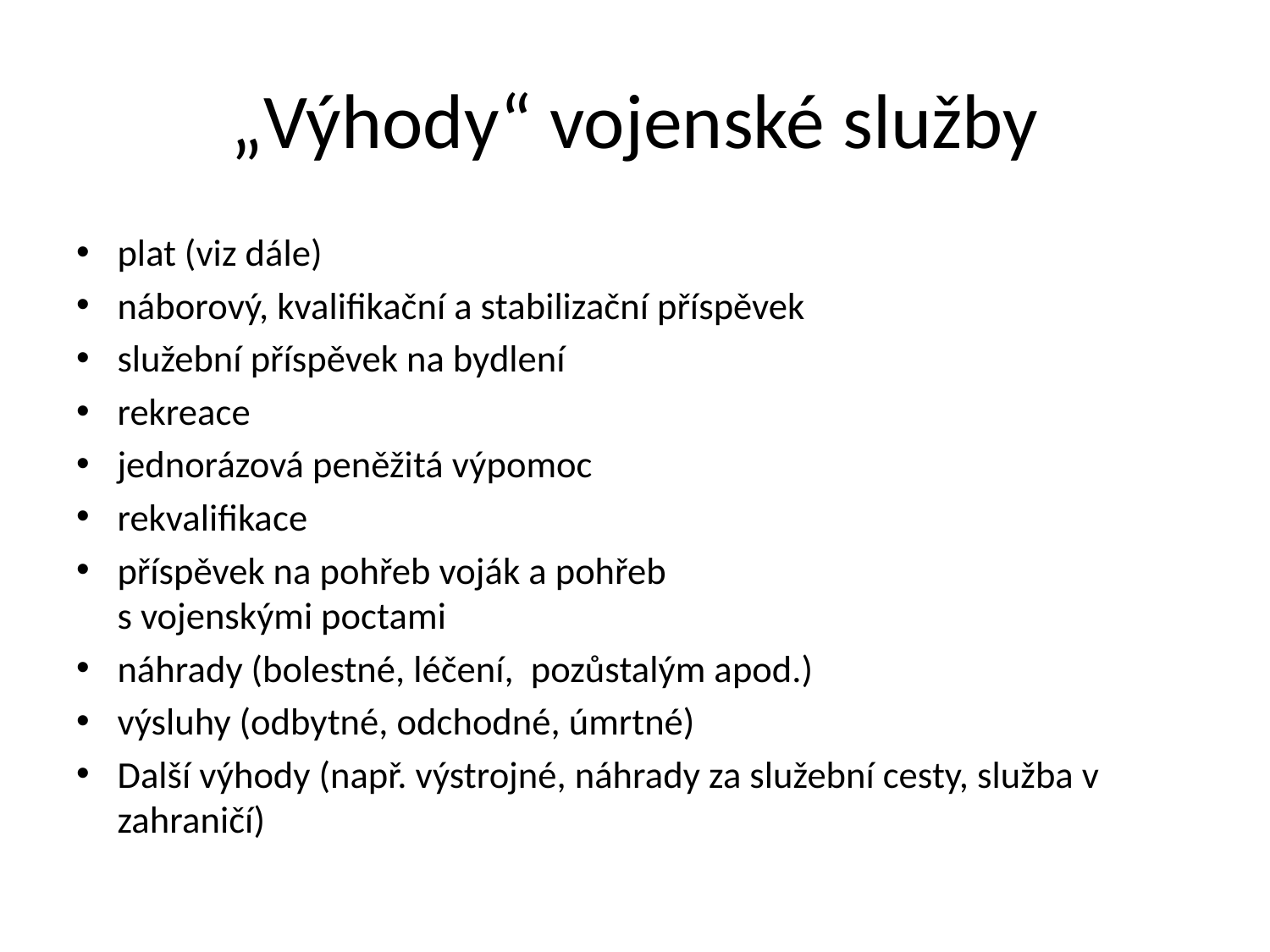

# „Výhody“ vojenské služby
plat (viz dále)
náborový, kvalifikační a stabilizační příspěvek
služební příspěvek na bydlení
rekreace
jednorázová peněžitá výpomoc
rekvalifikace
příspěvek na pohřeb voják a pohřeb
s vojenskými poctami
náhrady (bolestné, léčení,  pozůstalým apod.)
výsluhy (odbytné, odchodné, úmrtné)
Další výhody (např. výstrojné, náhrady za služební cesty, služba v zahraničí)